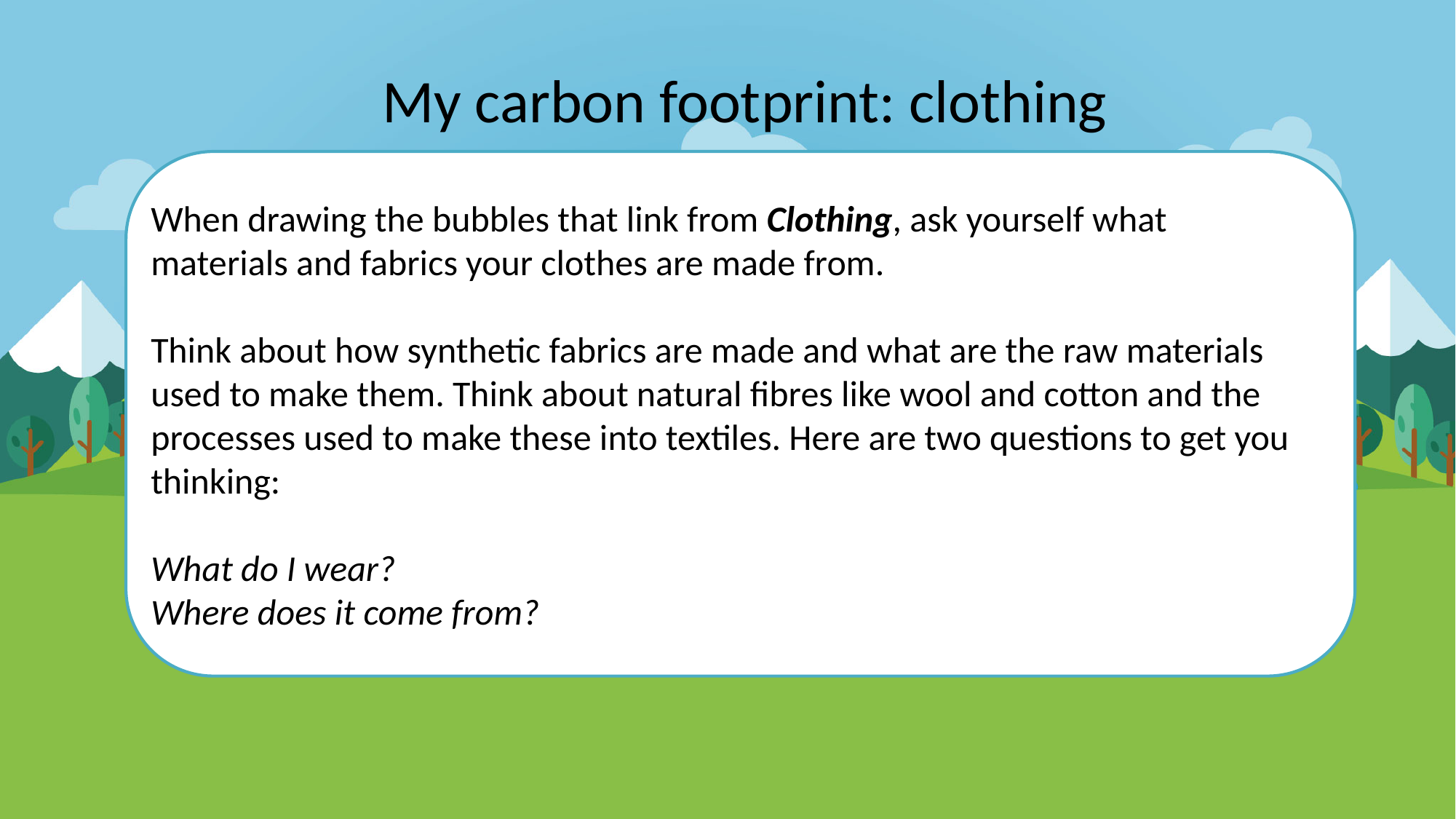

My carbon footprint: clothing

When drawing the bubbles that link from Clothing, ask yourself what materials and fabrics your clothes are made from.

Think about how synthetic fabrics are made and what are the raw materials used to make them. Think about natural fibres like wool and cotton and the processes used to make these into textiles. Here are two questions to get you thinking:

What do I wear?
Where does it come from?